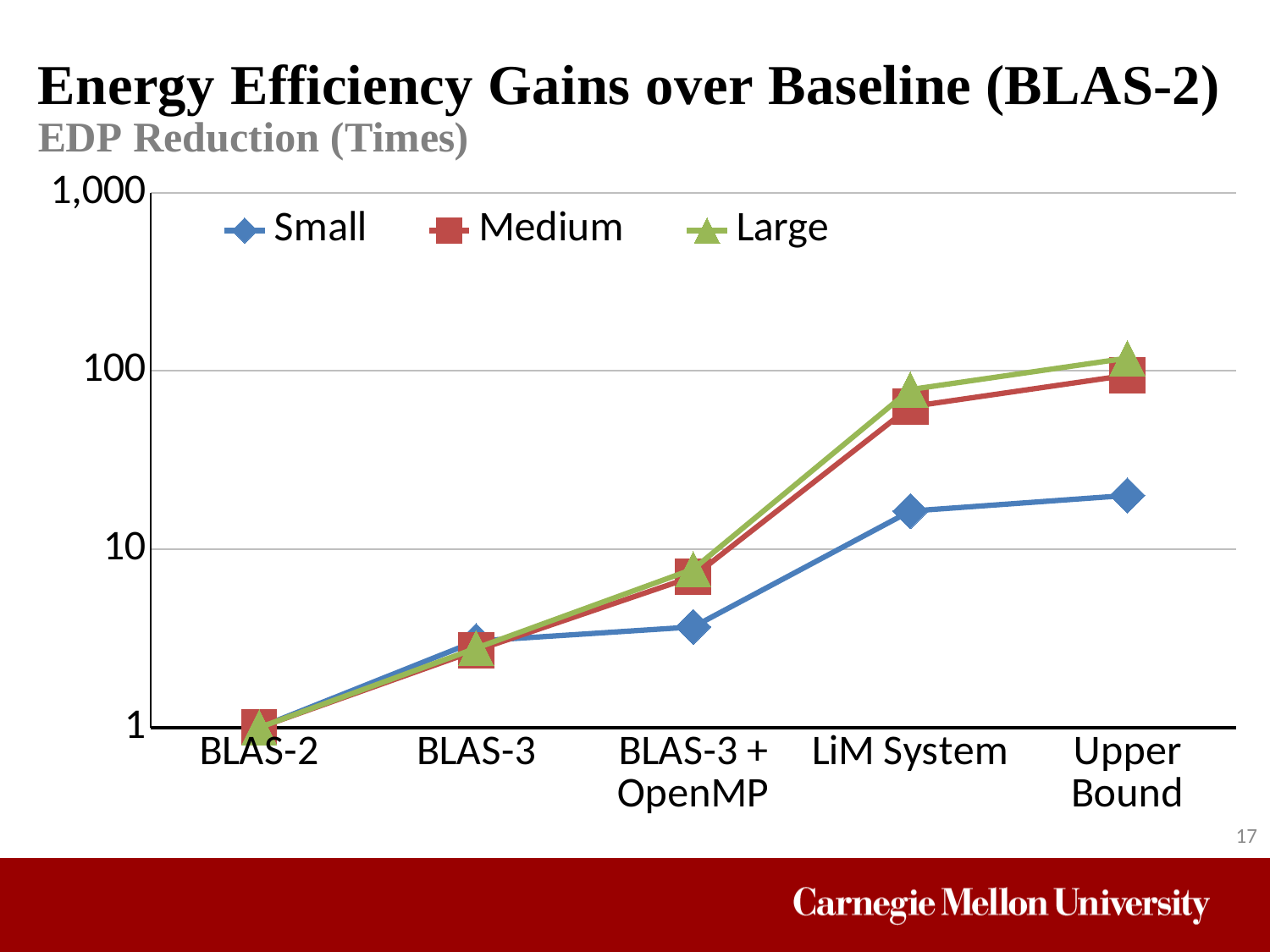

### Chart

| Category | Small | Medium | Large |
|---|---|---|---|
| BLAS-2 | 1.0 | 1.0 | 1.0 |
| BLAS-3 | 3.06 | 2.71 | 2.79 |
| BLAS-3 + OpenMP | 3.67 | 7.03 | 7.74 |
| LiM System | 16.37 | 62.99 | 78.6 |
| Upper Bound | 20.04 | 94.61 | 117.98 |
17